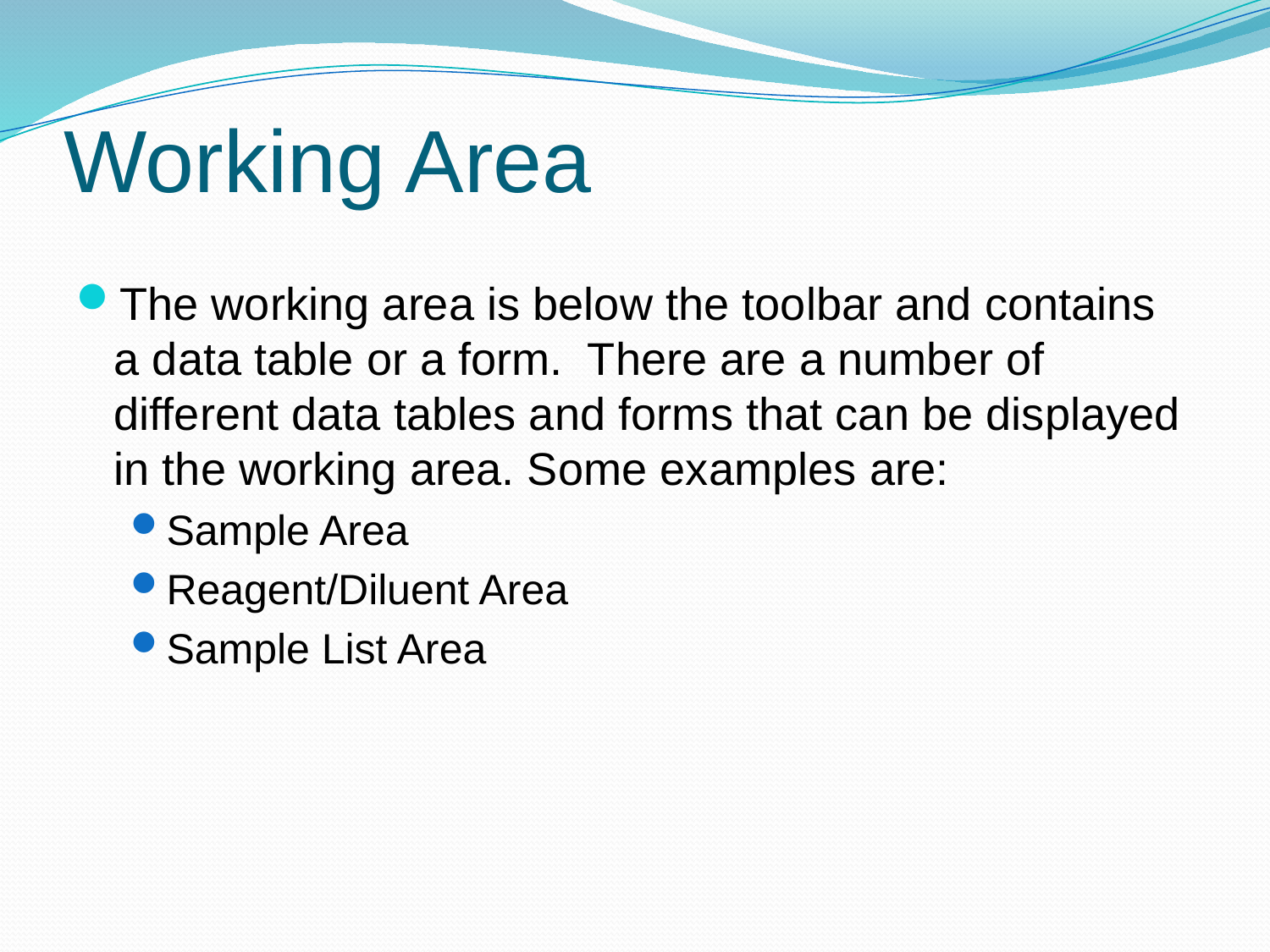

# Working Area
The working area is below the toolbar and contains a data table or a form.  There are a number of different data tables and forms that can be displayed in the working area. Some examples are:
Sample Area
Reagent/Diluent Area
Sample List Area